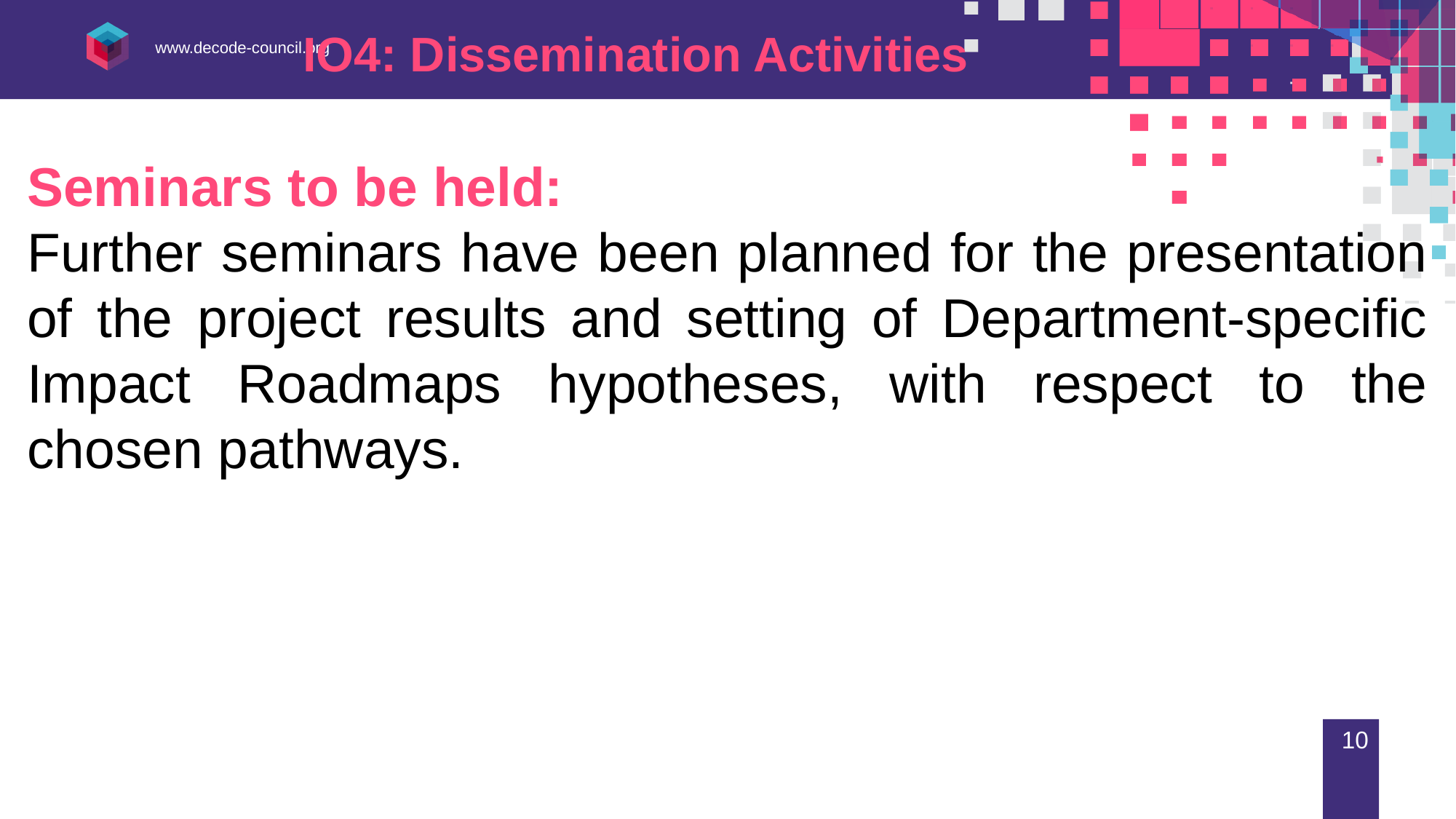

IO4: Dissemination Activities
Seminars to be held:
Further seminars have been planned for the presentation of the project results and setting of Department-specific Impact Roadmaps hypotheses, with respect to the chosen pathways.